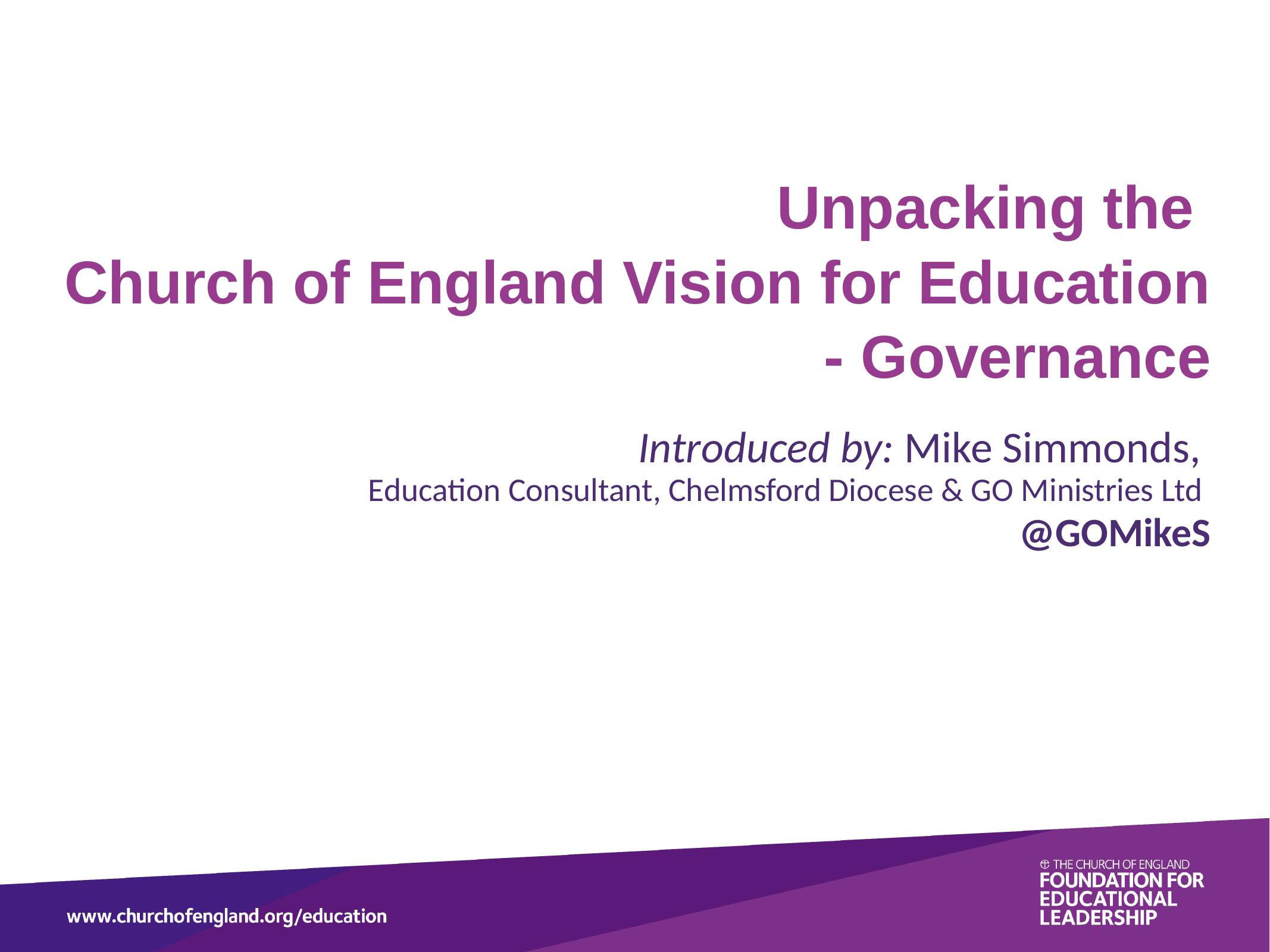

Unpacking the
Church of England Vision for Education
 - Governance

Introduced by: Mike Simmonds,
Education Consultant, Chelmsford Diocese & GO Ministries Ltd
@GOMikeS